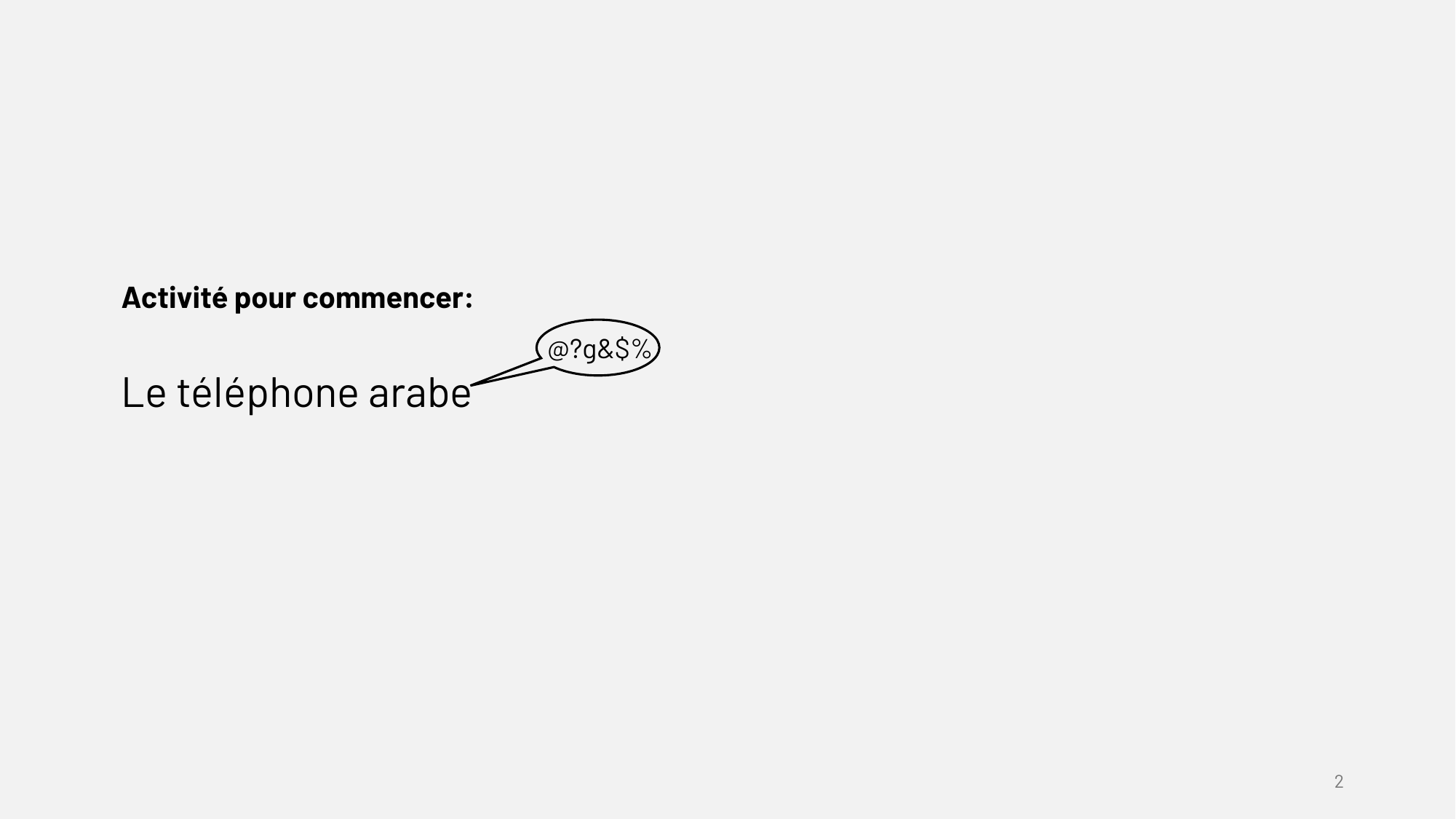

Activité pour commencer:

Le téléphone arabe

@?g&$%
2